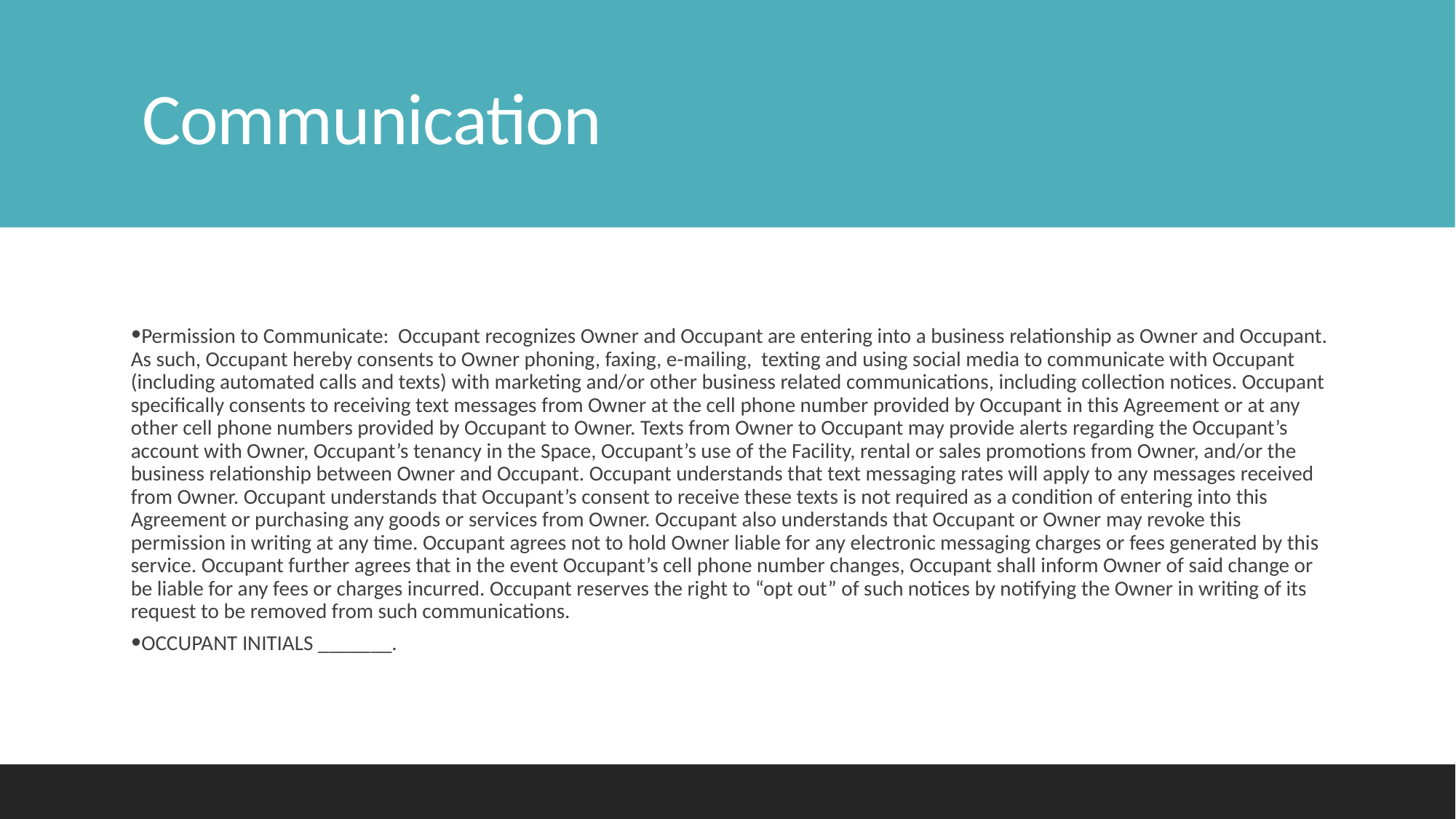

# Communication
Permission to Communicate:  Occupant recognizes Owner and Occupant are entering into a business relationship as Owner and Occupant. As such, Occupant hereby consents to Owner phoning, faxing, e-mailing,  texting and using social media to communicate with Occupant (including automated calls and texts) with marketing and/or other business related communications, including collection notices. Occupant specifically consents to receiving text messages from Owner at the cell phone number provided by Occupant in this Agreement or at any other cell phone numbers provided by Occupant to Owner. Texts from Owner to Occupant may provide alerts regarding the Occupant’s account with Owner, Occupant’s tenancy in the Space, Occupant’s use of the Facility, rental or sales promotions from Owner, and/or the business relationship between Owner and Occupant. Occupant understands that text messaging rates will apply to any messages received from Owner. Occupant understands that Occupant’s consent to receive these texts is not required as a condition of entering into this Agreement or purchasing any goods or services from Owner. Occupant also understands that Occupant or Owner may revoke this permission in writing at any time. Occupant agrees not to hold Owner liable for any electronic messaging charges or fees generated by this service. Occupant further agrees that in the event Occupant’s cell phone number changes, Occupant shall inform Owner of said change or be liable for any fees or charges incurred. Occupant reserves the right to “opt out” of such notices by notifying the Owner in writing of its request to be removed from such communications.
OCCUPANT INITIALS _______.